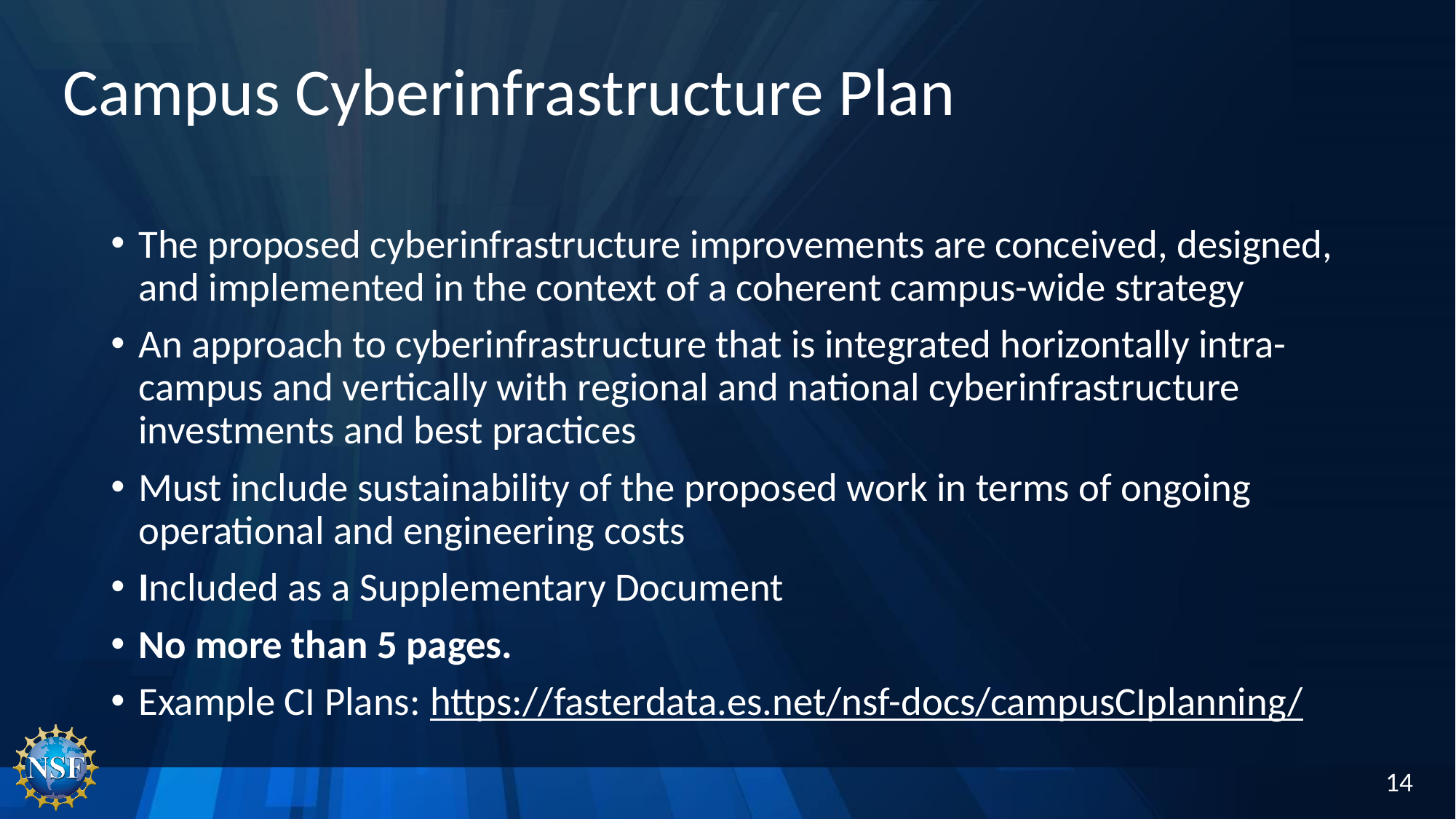

# Campus Cyberinfrastructure Plan
The proposed cyberinfrastructure improvements are conceived, designed, and implemented in the context of a coherent campus-wide strategy
An approach to cyberinfrastructure that is integrated horizontally intra- campus and vertically with regional and national cyberinfrastructure investments and best practices
Must include sustainability of the proposed work in terms of ongoing operational and engineering costs
Included as a Supplementary Document
No more than 5 pages.
Example CI Plans: https://fasterdata.es.net/nsf-docs/campusCIplanning/

14